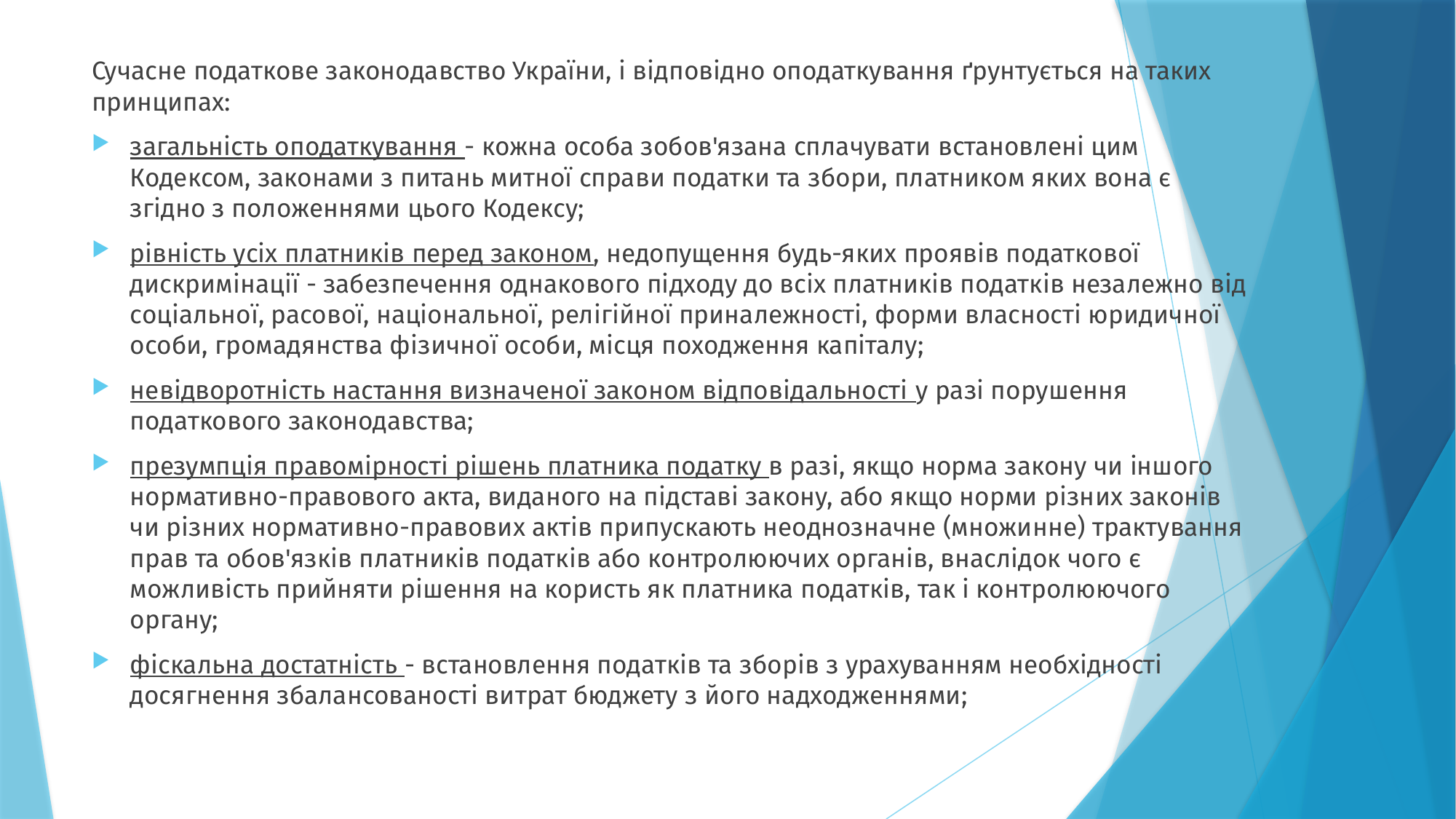

Сучасне податкове законодавство України, і відповідно оподаткування ґрунтується на таких принципах:
загальність оподаткування - кожна особа зобов'язана сплачувати встановлені цим Кодексом, законами з питань митної справи податки та збори, платником яких вона є згідно з положеннями цього Кодексу;
рівність усіх платників перед законом, недопущення будь-яких проявів податкової дискримінації - забезпечення однакового підходу до всіх платників податків незалежно від соціальної, расової, національної, релігійної приналежності, форми власності юридичної особи, громадянства фізичної особи, місця походження капіталу;
невідворотність настання визначеної законом відповідальності у разі порушення податкового законодавства;
презумпція правомірності рішень платника податку в разі, якщо норма закону чи іншого нормативно-правового акта, виданого на підставі закону, або якщо норми різних законів чи різних нормативно-правових актів припускають неоднозначне (множинне) трактування прав та обов'язків платників податків або контролюючих органів, внаслідок чого є можливість прийняти рішення на користь як платника податків, так і контролюючого органу;
фіскальна достатність - встановлення податків та зборів з урахуванням необхідності досягнення збалансованості витрат бюджету з його надходженнями;